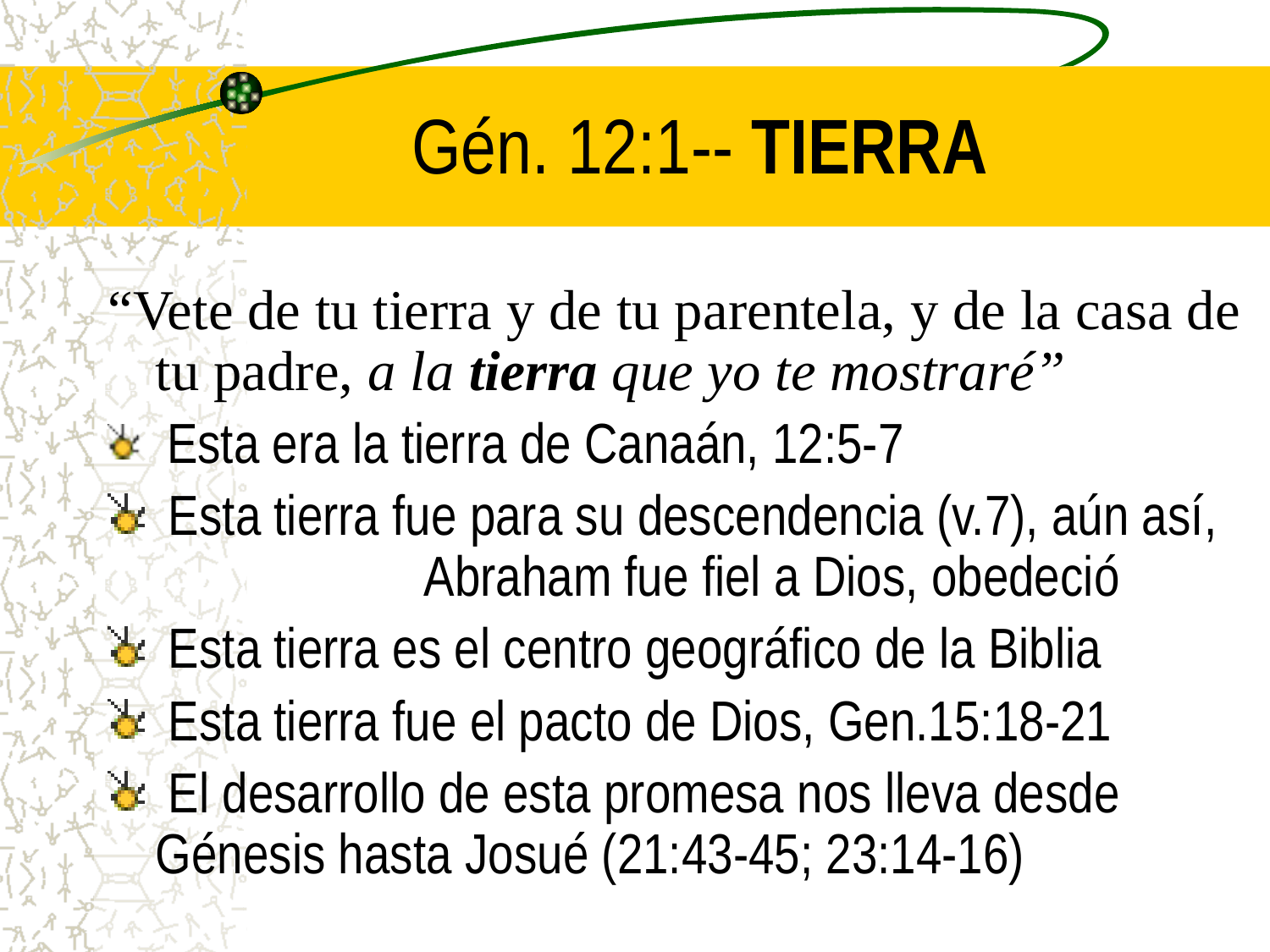

# Gén. 12:1-- TIERRA

“Vete de tu tierra y de tu parentela, y de la casa de tu padre, a la tierra que yo te mostraré”
 Esta era la tierra de Canaán, 12:5-7
 Esta tierra fue para su descendencia (v.7), aún así,                        Abraham fue fiel a Dios, obedeció
 Esta tierra es el centro geográfico de la Biblia
 Esta tierra fue el pacto de Dios, Gen.15:18-21
 El desarrollo de esta promesa nos lleva desde  Génesis hasta Josué (21:43-45; 23:14-16)